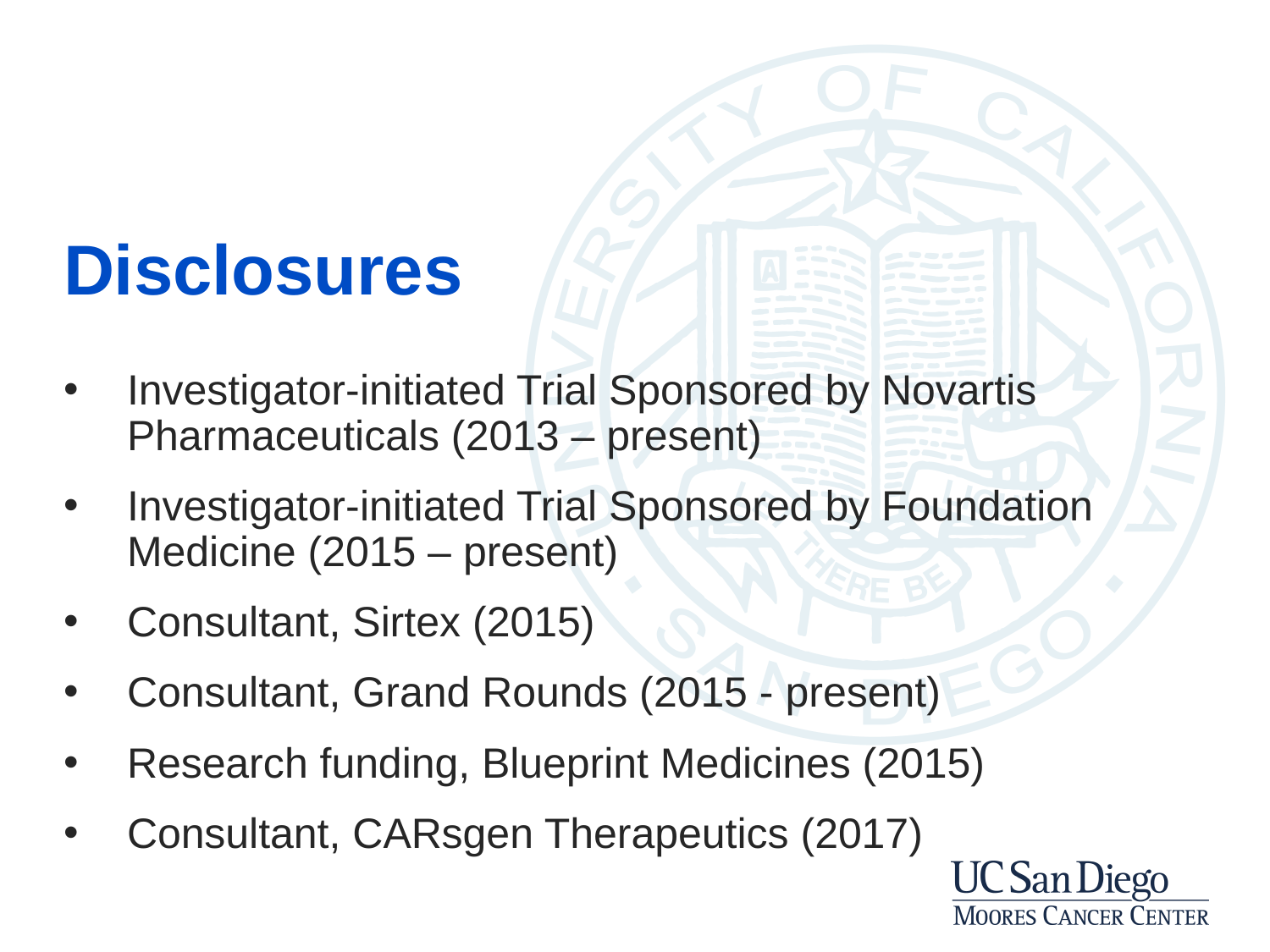

# Disclosures
Investigator-initiated Trial Sponsored by Novartis Pharmaceuticals (2013 – present)
Investigator-initiated Trial Sponsored by Foundation Medicine (2015 – present)
Consultant, Sirtex (2015)
Consultant, Grand Rounds (2015 - present)
Research funding, Blueprint Medicines (2015)
Consultant, CARsgen Therapeutics (2017)